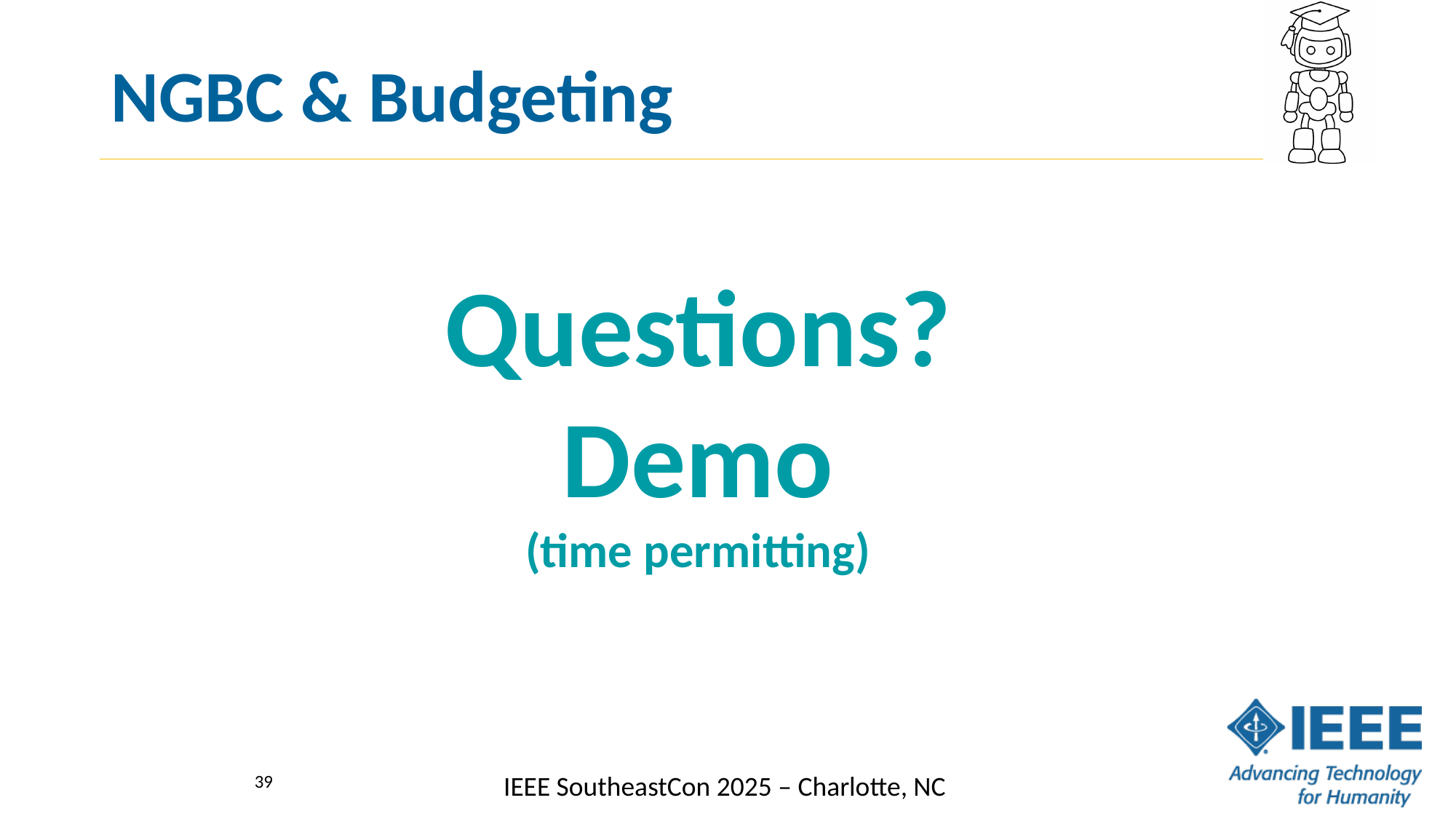

# NGBC & Budgeting
Questions?
Demo
(time permitting)
39